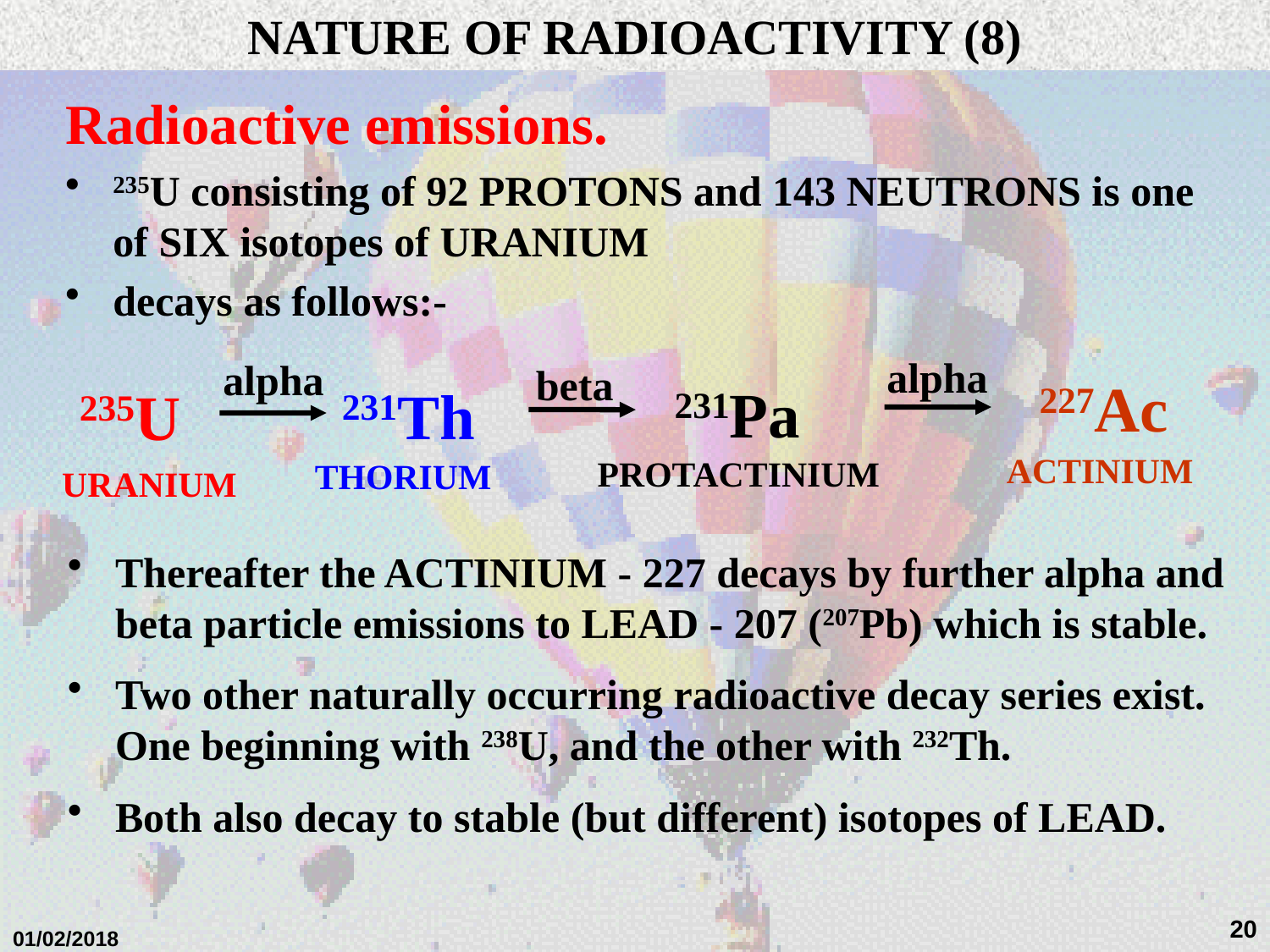

NATURE OF RADIOACTIVITY (8)
#
Radioactive emissions.
235U consisting of 92 PROTONS and 143 NEUTRONS is one of SIX isotopes of URANIUM
decays as follows:-

alpha

alpha

beta

227Ac
ACTINIUM
231Pa
PROTACTINIUM
231Th
THORIUM
235U
URANIUM
Thereafter the ACTINIUM - 227 decays by further alpha and beta particle emissions to LEAD - 207 (207Pb) which is stable.
Two other naturally occurring radioactive decay series exist.  One beginning with 238U, and the other with 232Th.
Both also decay to stable (but different) isotopes of LEAD.
20
01/02/2018